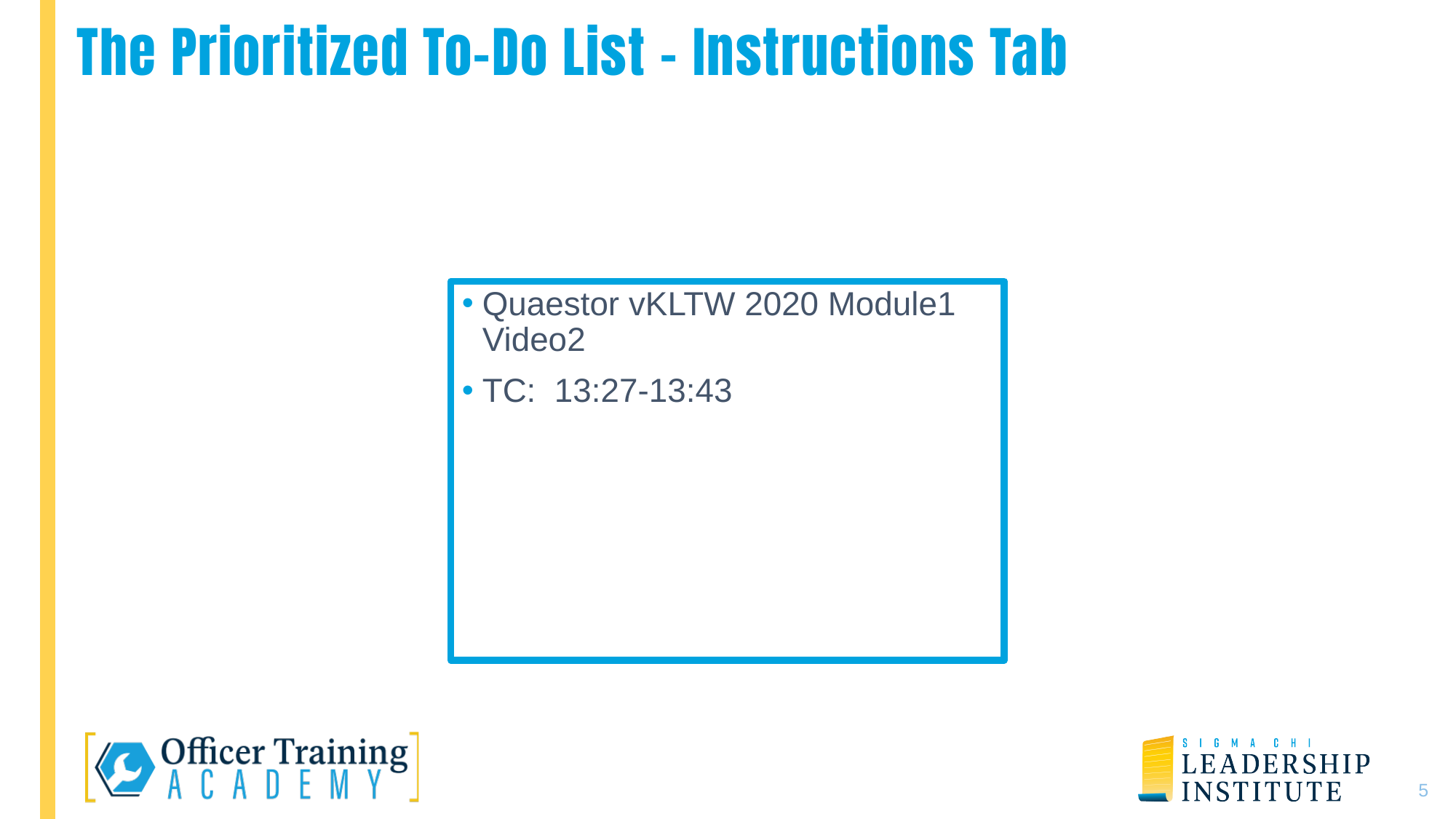

# The Prioritized To-Do List – Instructions Tab
Quaestor vKLTW 2020 Module1 Video2
TC:  13:27-13:43
5